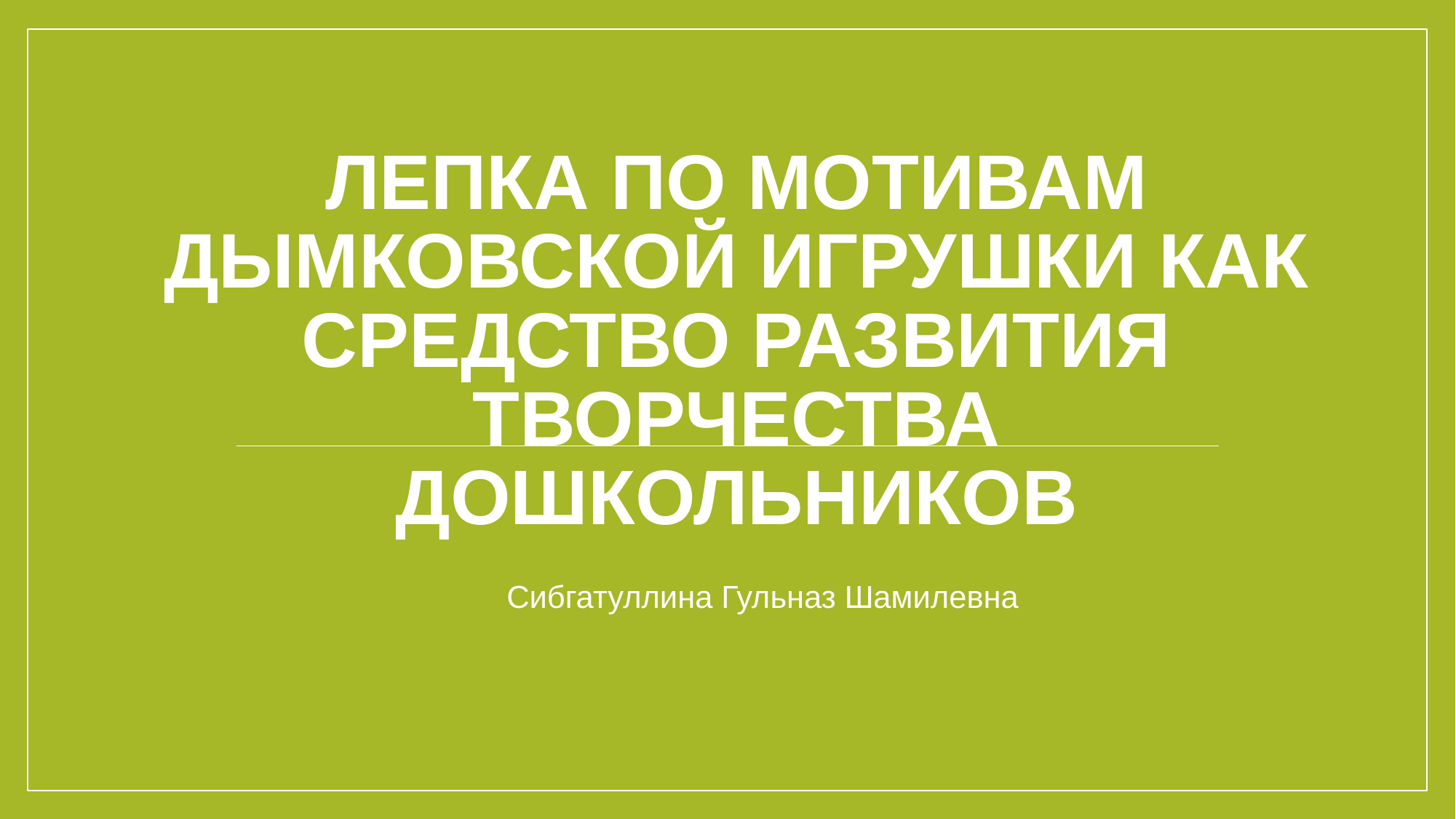

# Лепка по мотивам дымковской игрушки как средство развития творчества дошкольников
Сибгатуллина Гульназ Шамилевна